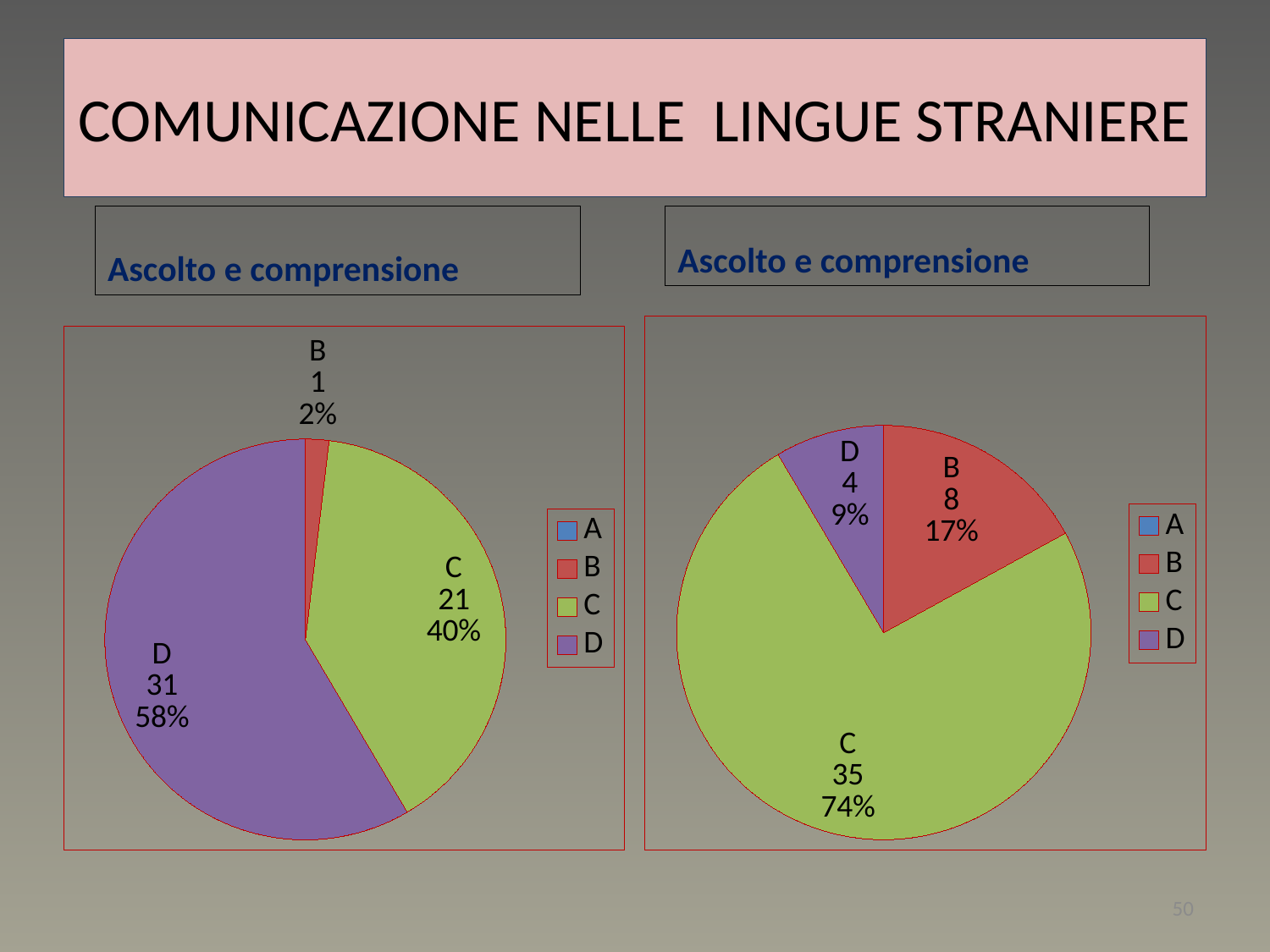

# COMUNICAZIONE NELLE  LINGUE STRANIERE
Ascolto e comprensione
Ascolto e comprensione

### Chart

| Category | Vendite |
|---|---|
| A | 0.0 |
| B | 8.0 |
| C | 35.0 |
| D | 4.0 |

### Chart

| Category | Vendite |
|---|---|
| A | 0.0 |
| B | 1.0 |
| C | 21.0 |
| D | 31.0 |
50